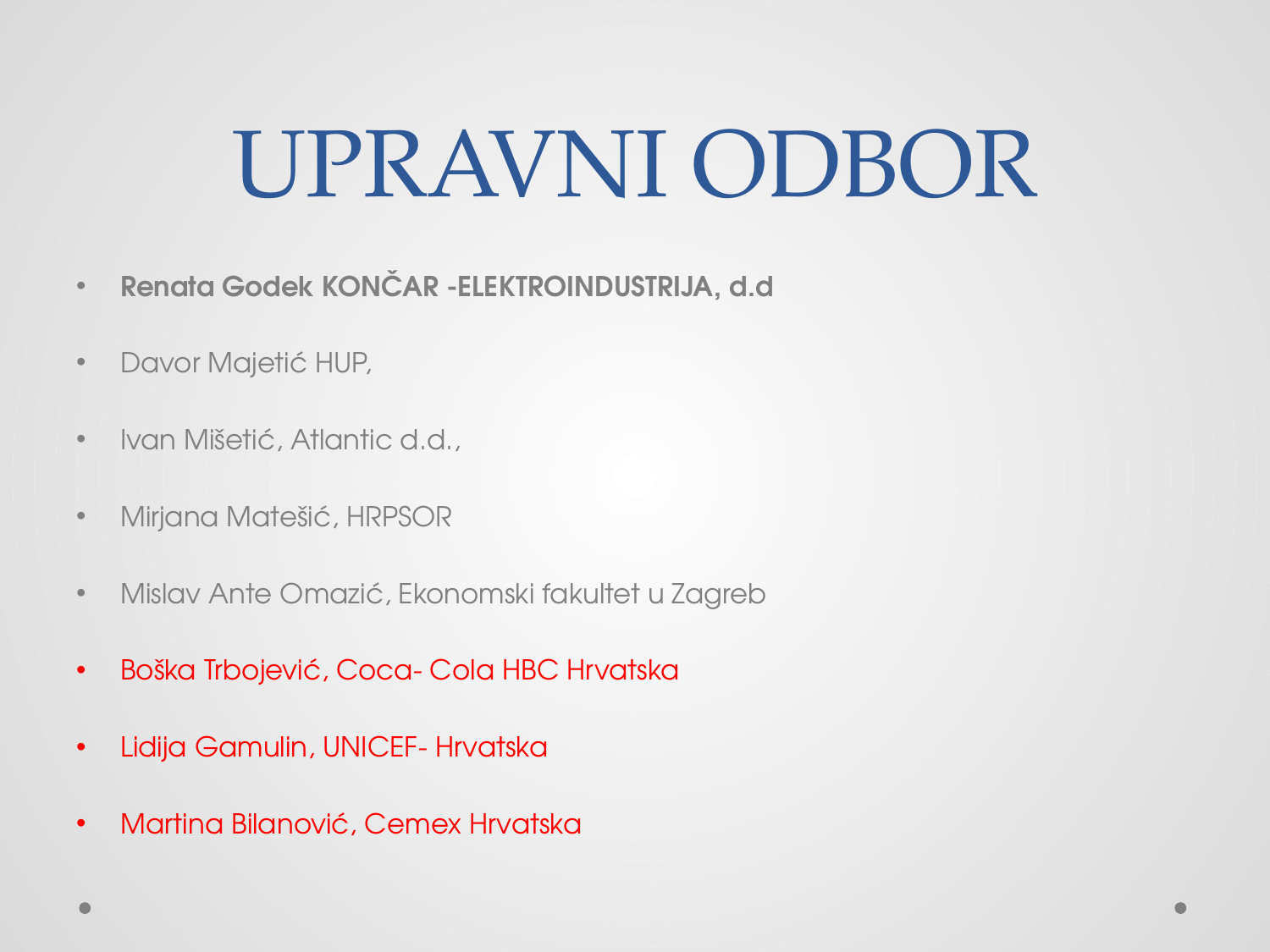

# UPRAVNI ODBOR
Renata Godek KONČAR -ELEKTROINDUSTRIJA, d.d

Davor Majetić HUP,

Ivan Mišetić, Atlantic d.d.,

Mirjana Matešić, HRPSOR

Mislav Ante Omazić, Ekonomski fakultet u Zagreb

Boška Trbojević, Coca- Cola HBC Hrvatska

Lidija Gamulin, UNICEF- Hrvatska

Martina Bilanović, Cemex Hrvatska